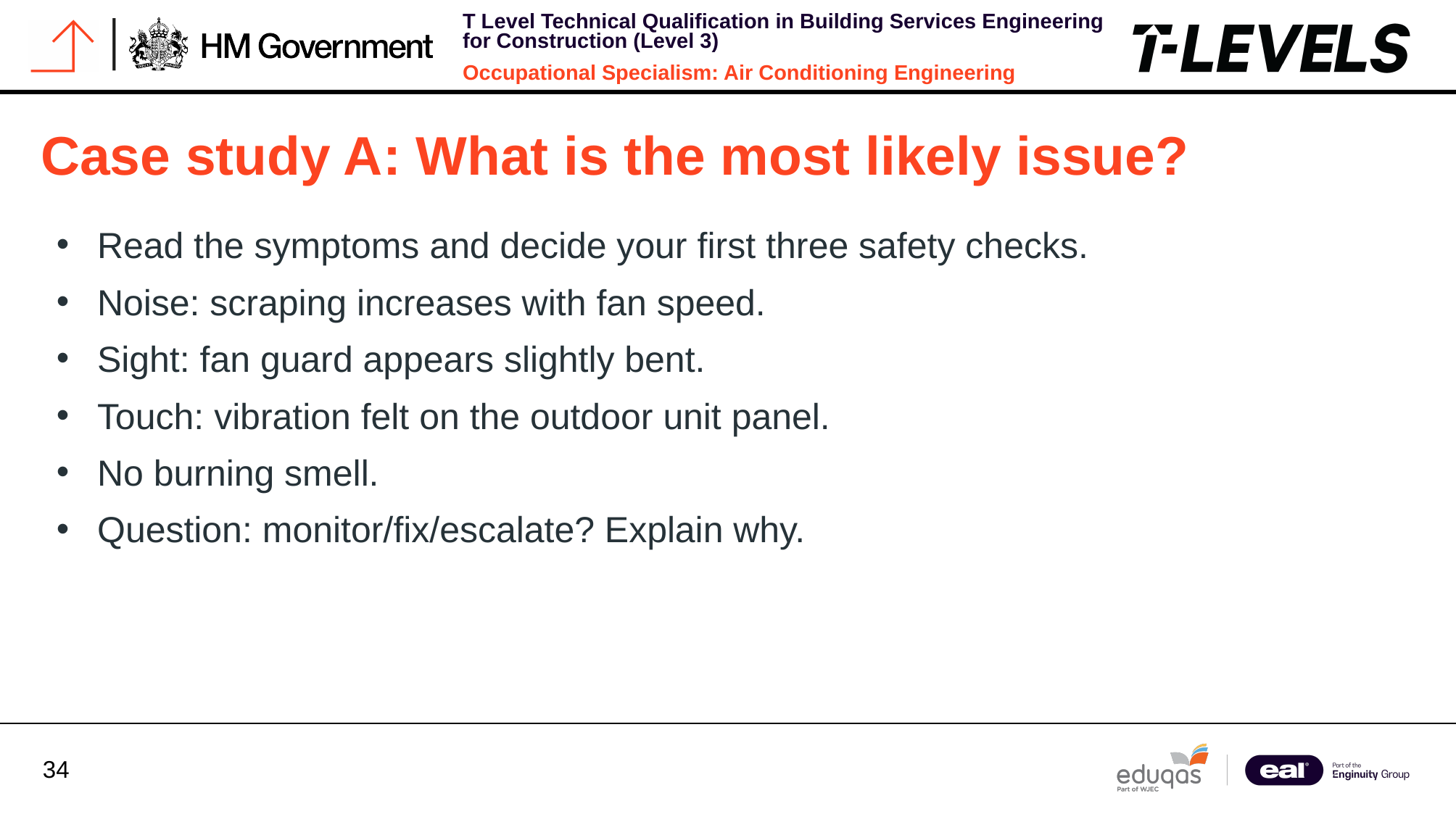

Case study A: What is the most likely issue?
Read the symptoms and decide your first three safety checks.
Noise: scraping increases with fan speed.
Sight: fan guard appears slightly bent.
Touch: vibration felt on the outdoor unit panel.
No burning smell.
Question: monitor/fix/escalate? Explain why.